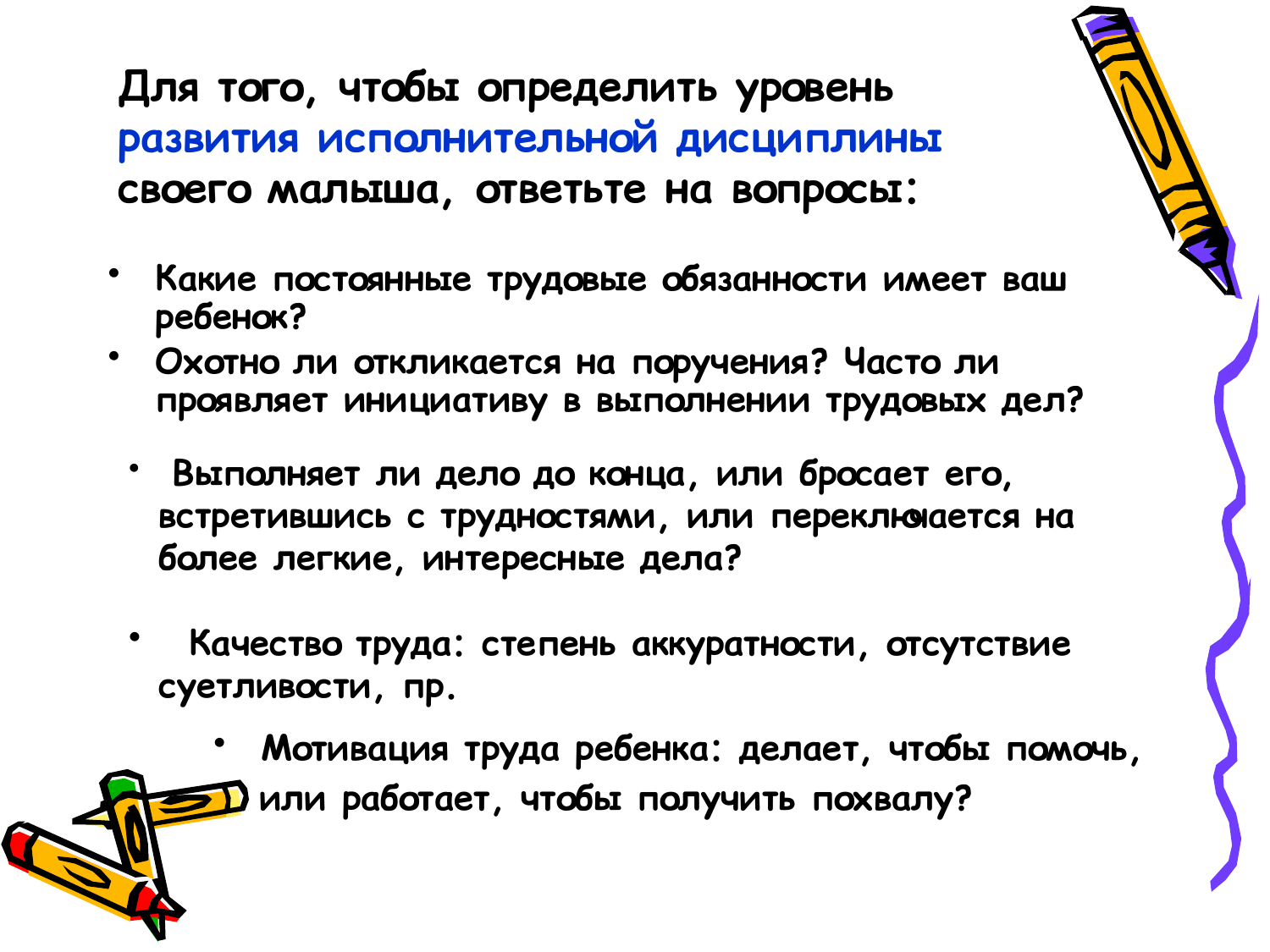

Для того, чтобы определить уровень развития исполнительной дисциплины своего малыша, ответьте на вопросы:
Какие постоянные трудовые обязанности имеет ваш ребенок?
Охотно ли откликается на поручения? Часто ли проявляет инициативу в выполнении трудовых дел?

 Выполняет ли дело до конца, или бросает его,  встретившись с трудностями, или переключается на более легкие, интересные дела?

  Качество труда: степень аккуратности, отсутствие суетливости, пр.
Мотивация труда ребенка: делает, чтобы помочь,
   или работает, чтобы получить похвалу?